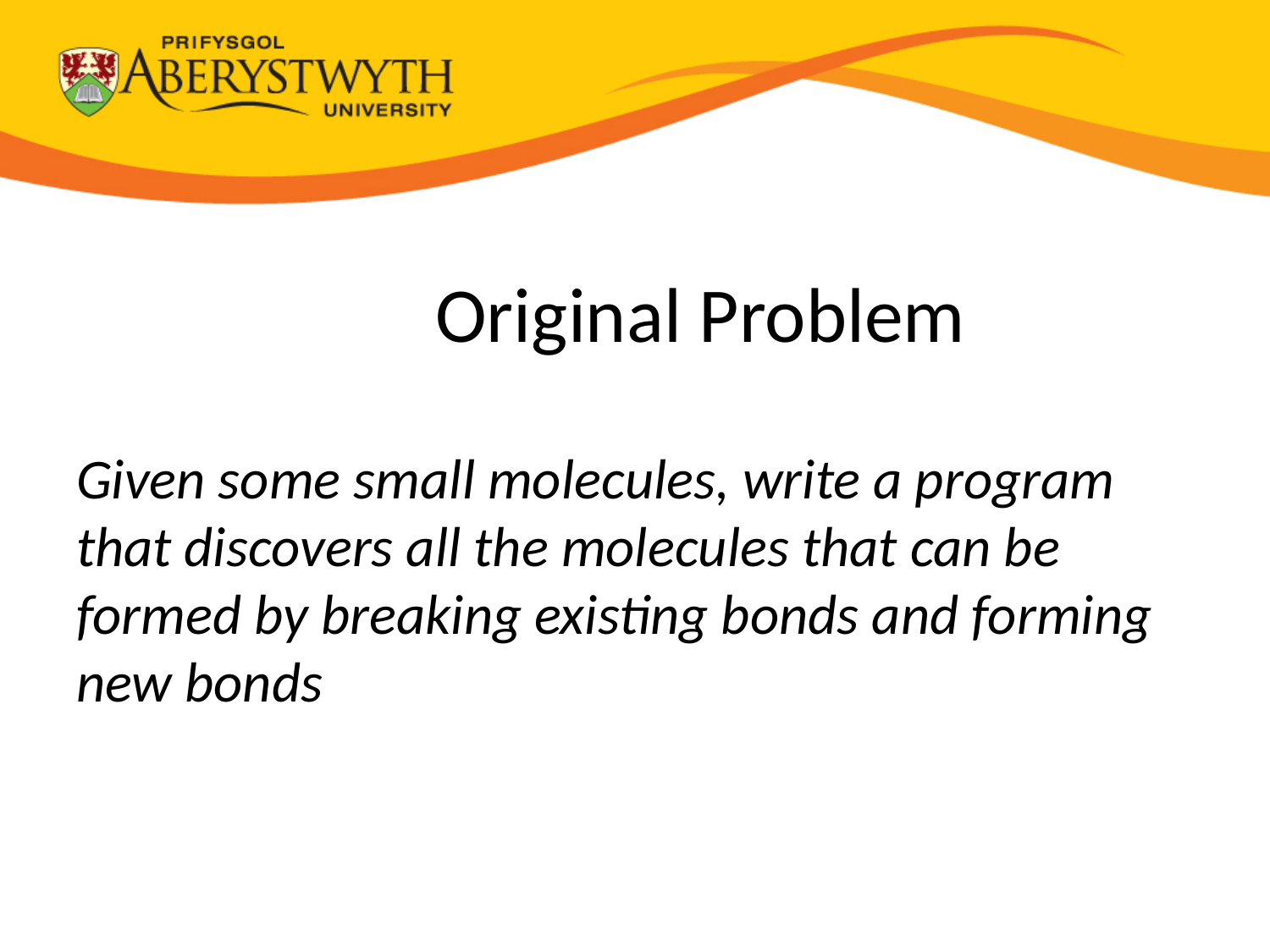

# Original Problem
Given some small molecules, write a program that discovers all the molecules that can be formed by breaking existing bonds and forming new bonds